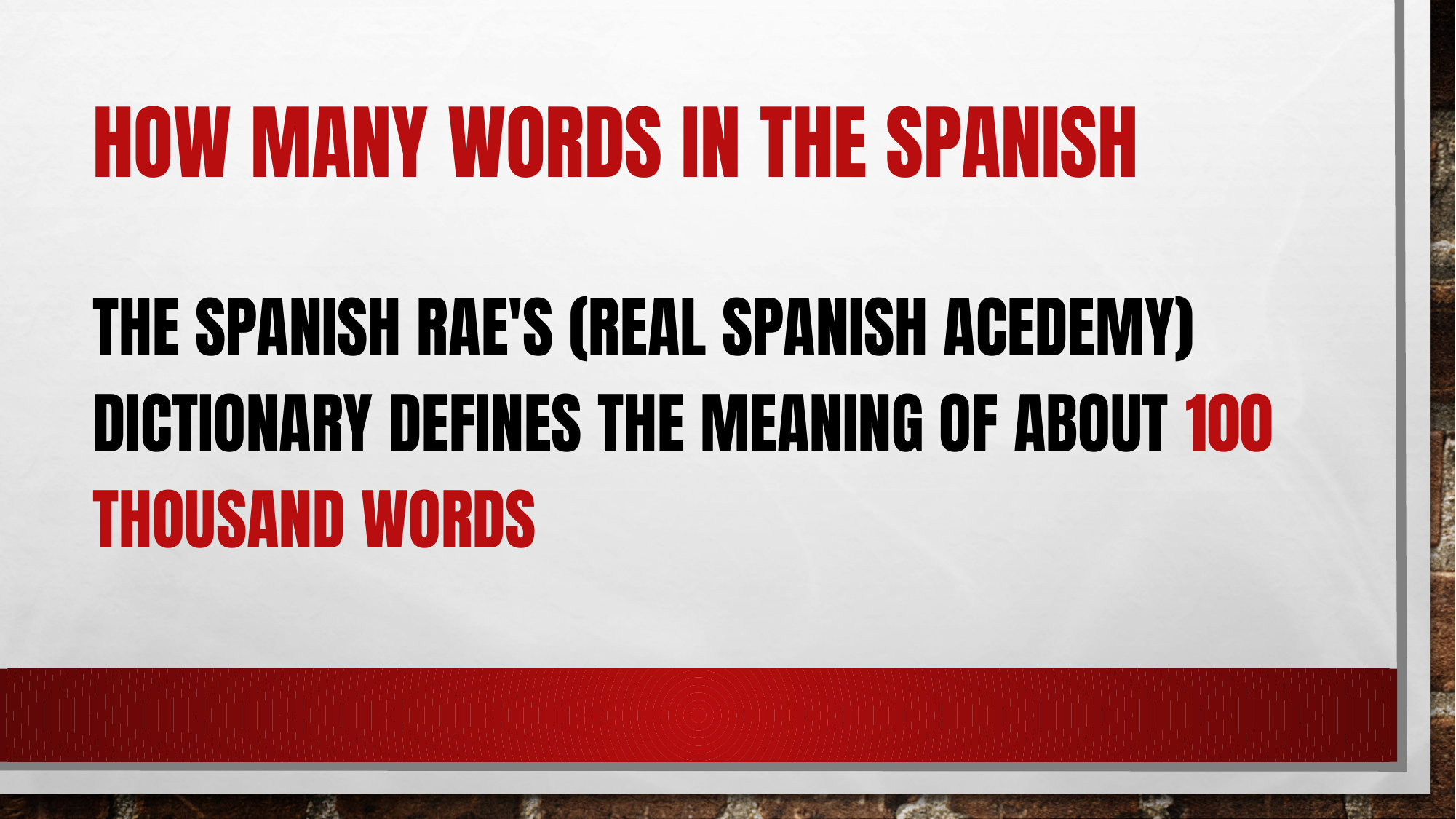

# How many words in the spanish
The Spanish RAE's (Real Spanish Acedemy) dictionary defines the meaning of about 100 thousand words